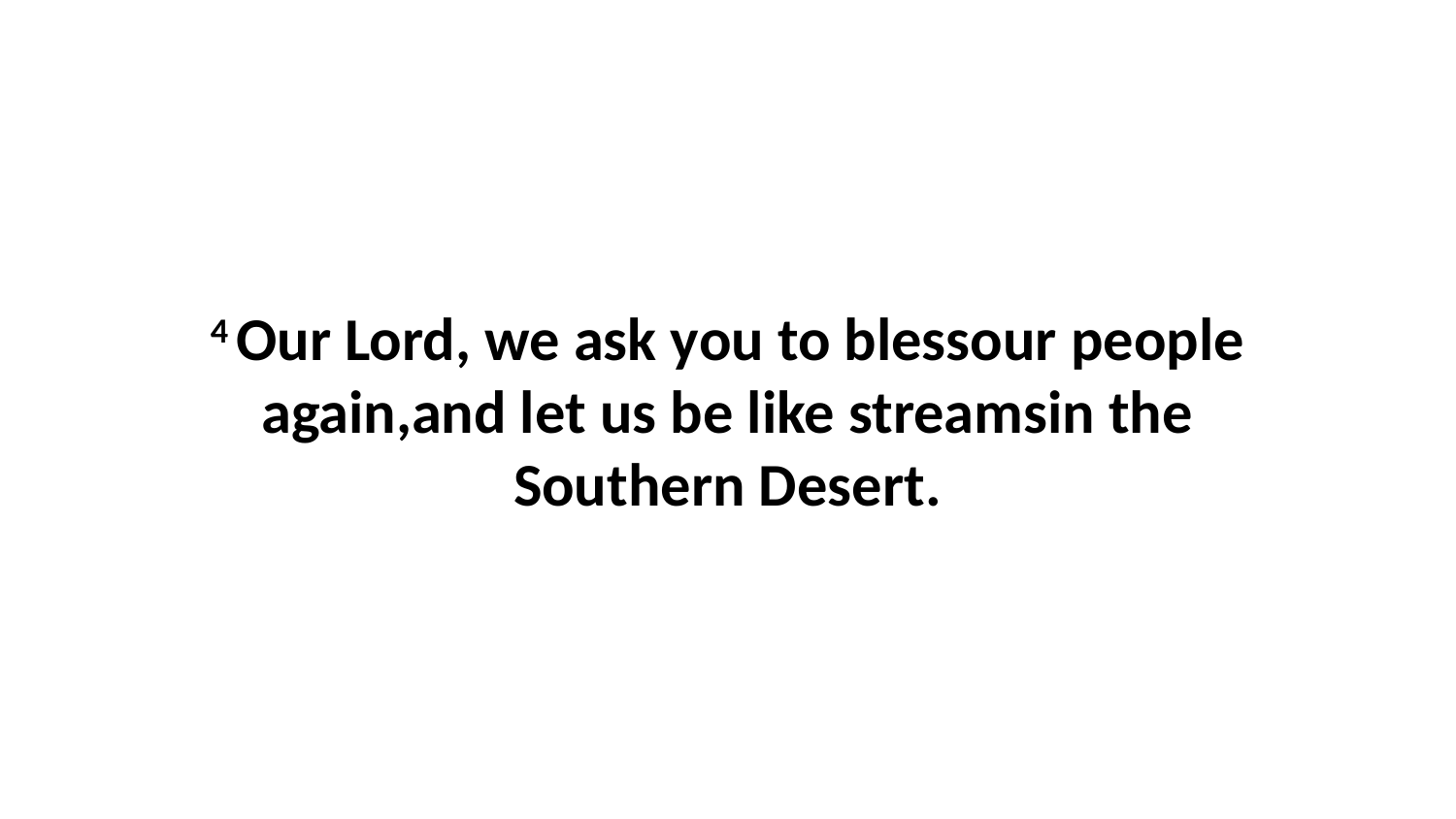

4 Our Lord, we ask you to blessour people again,and let us be like streamsin the Southern Desert.